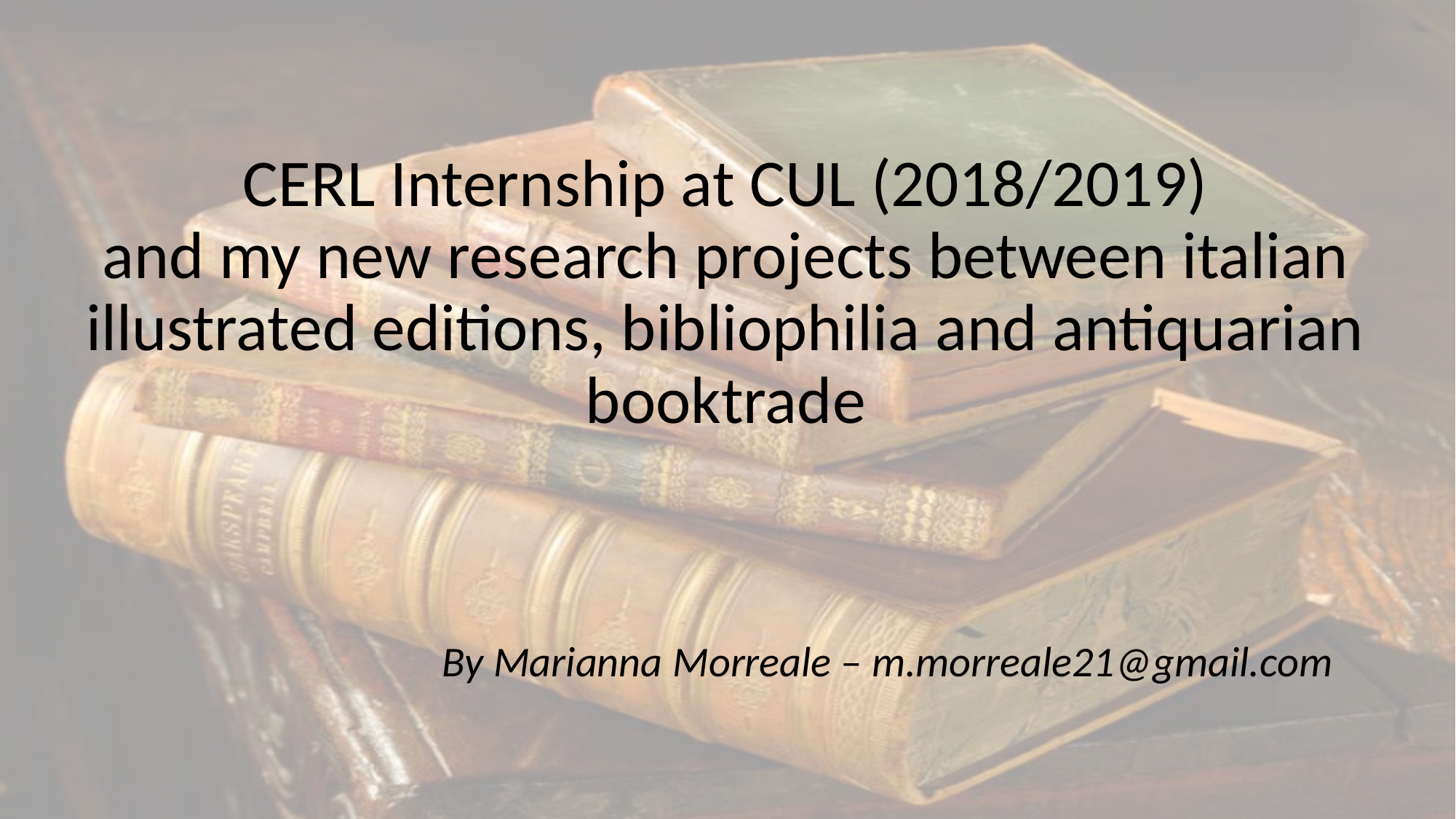

# CERL Internship at CUL (2018/2019) and my new research projects between italian illustrated editions, bibliophilia and antiquarian booktrade

By Marianna Morreale – m.morreale21@gmail.com